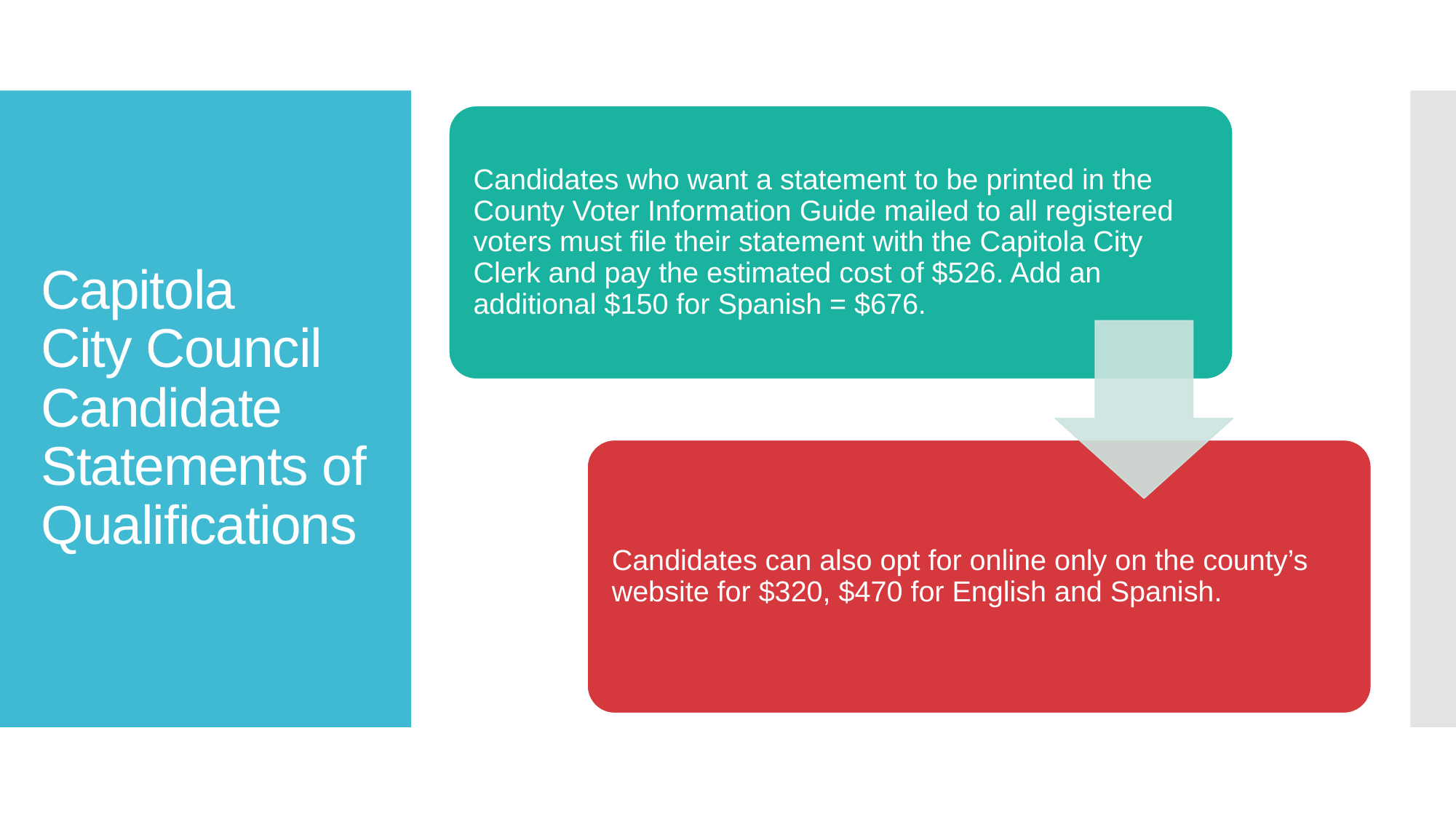

Candidates who want a statement to be printed in the County Voter Information Guide mailed to all registered voters must file their statement with the Capitola City Clerk and pay the estimated cost of $526. Add an additional $150 for Spanish = $676.
Candidates can also opt for online only on the county’s website for $320, $470 for English and Spanish.

# Capitola City Council Candidate Statements of Qualifications